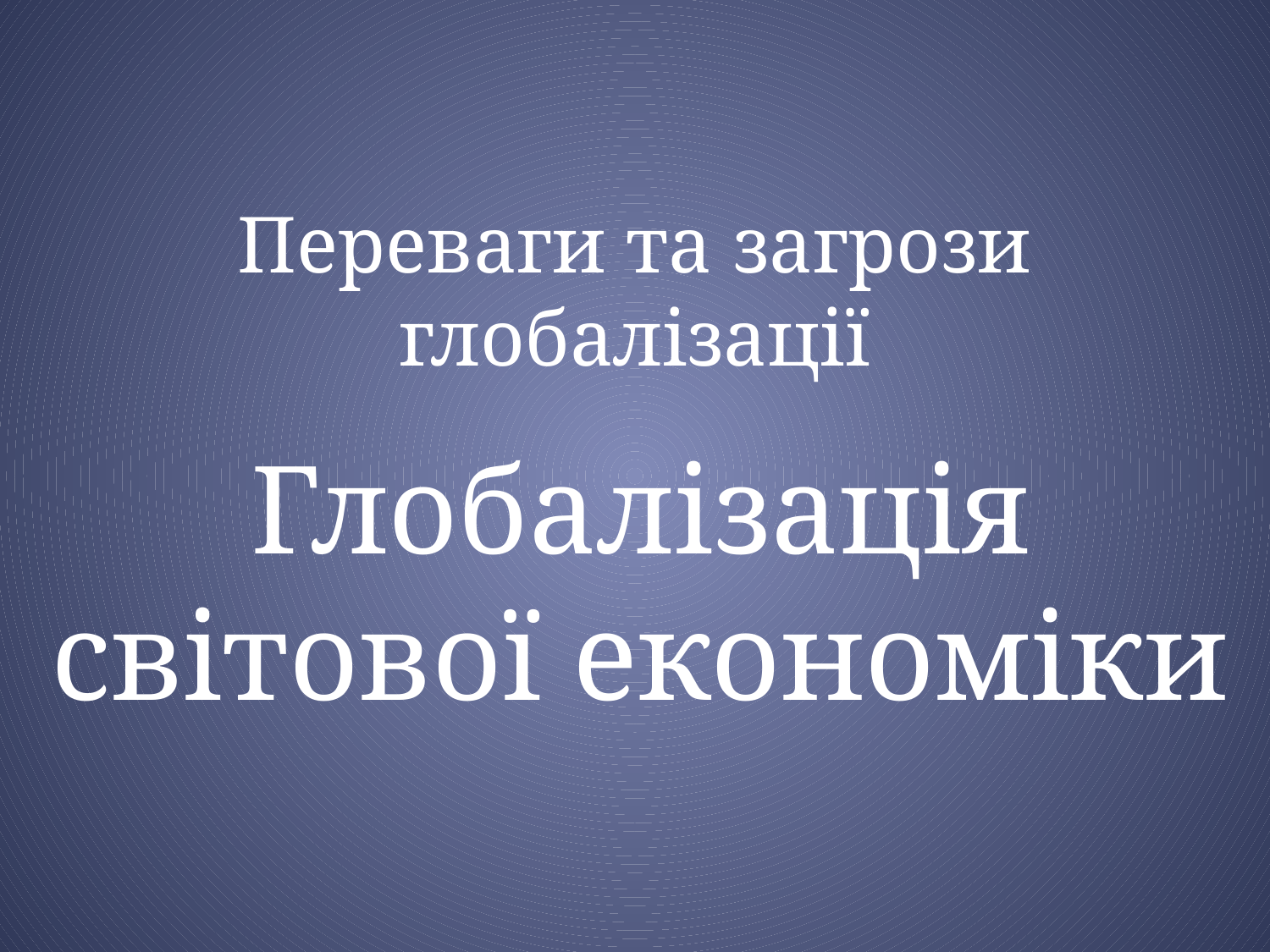

# Переваги та загрози глобалізації
Глобалізація світової економіки